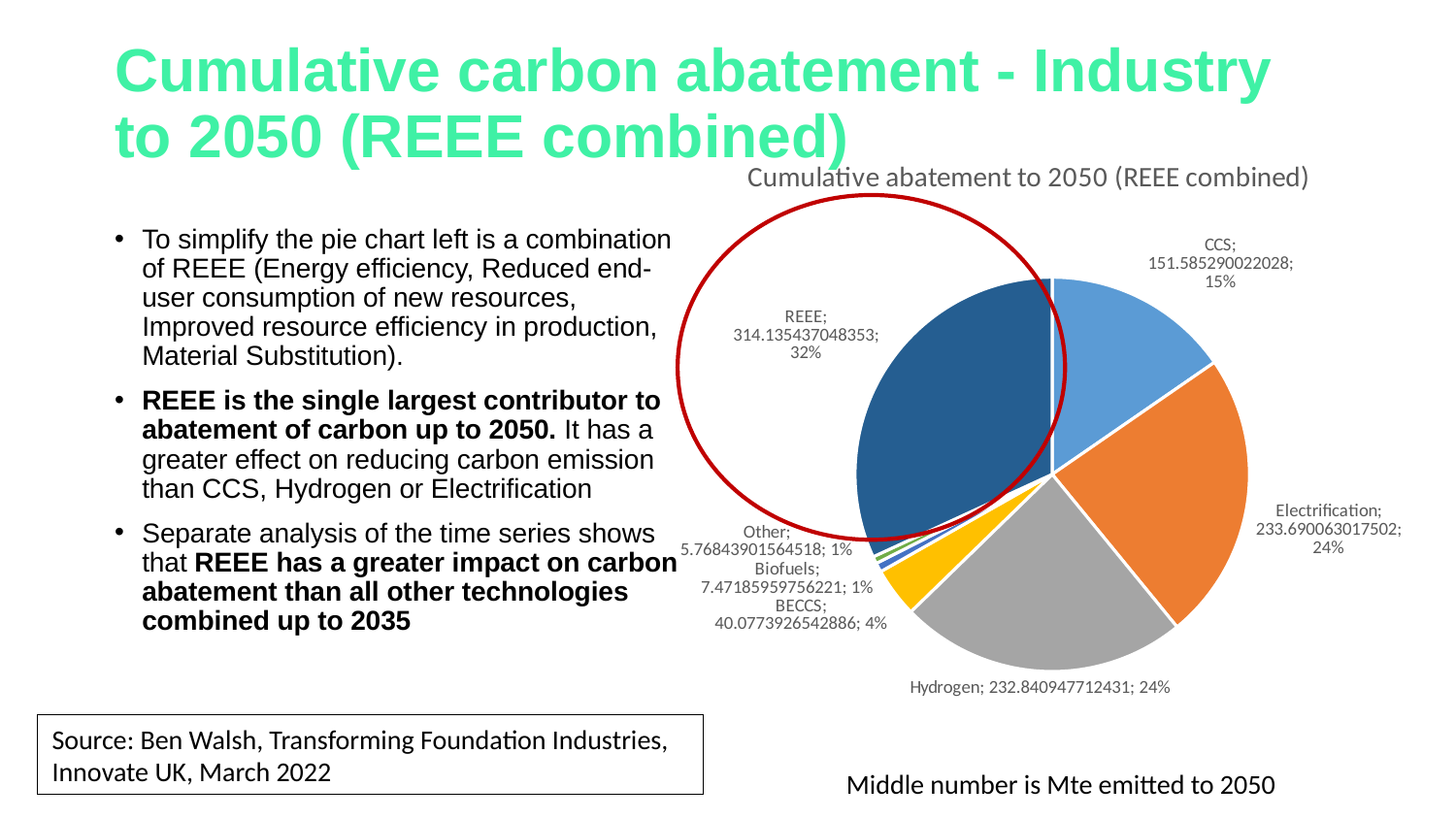

# Cumulative carbon abatement - Industry to 2050 (REEE combined)

### Chart: Cumulative abatement to 2050 (REEE combined)

| Category |  |
|---|---|
| CCS | 151.58529002202778 |
| Electrification | 233.690063017502 |
| Hydrogen | 232.84094771243065 |
| BECCS | 40.07739265428862 |
| Biofuels | 7.471859597562213 |
| Other | 5.768439015645182 |
| REEE | 314.1354370483528 |
To simplify the pie chart left is a combination of REEE (Energy efficiency, Reduced end-user consumption of new resources, Improved resource efficiency in production, Material Substitution).
REEE is the single largest contributor to abatement of carbon up to 2050. It has a greater effect on reducing carbon emission than CCS, Hydrogen or Electrification
Separate analysis of the time series shows that REEE has a greater impact on carbon abatement than all other technologies combined up to 2035

Source: Ben Walsh, Transforming Foundation Industries, Innovate UK, March 2022
Middle number is Mte emitted to 2050